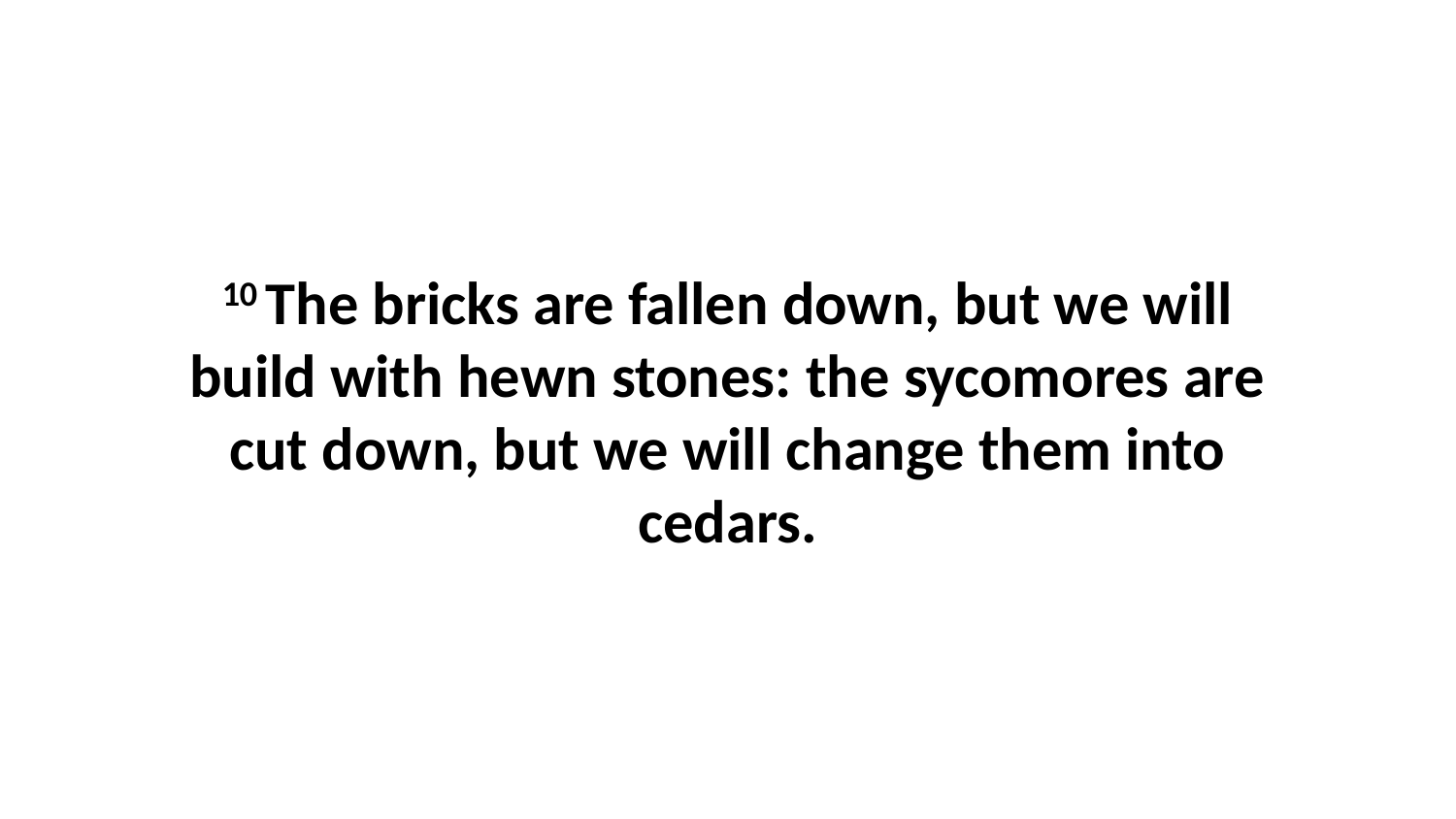

10 The bricks are fallen down, but we will build with hewn stones: the sycomores are cut down, but we will change them into cedars.